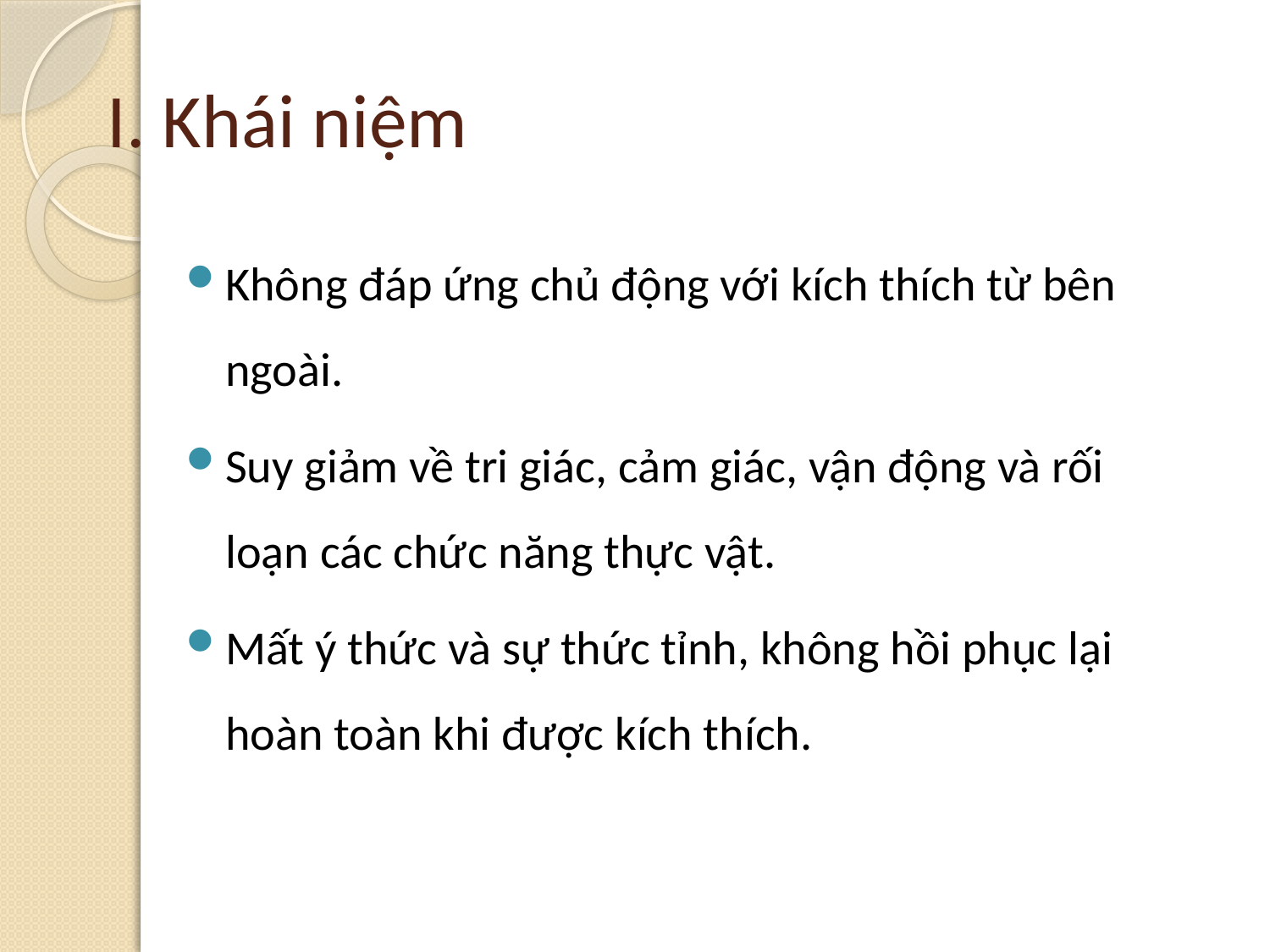

# I. Khái niệm
Không đáp ứng chủ động với kích thích từ bên ngoài.
Suy giảm về tri giác, cảm giác, vận động và rối loạn các chức năng thực vật.
Mất ý thức và sự thức tỉnh, không hồi phục lại hoàn toàn khi được kích thích.